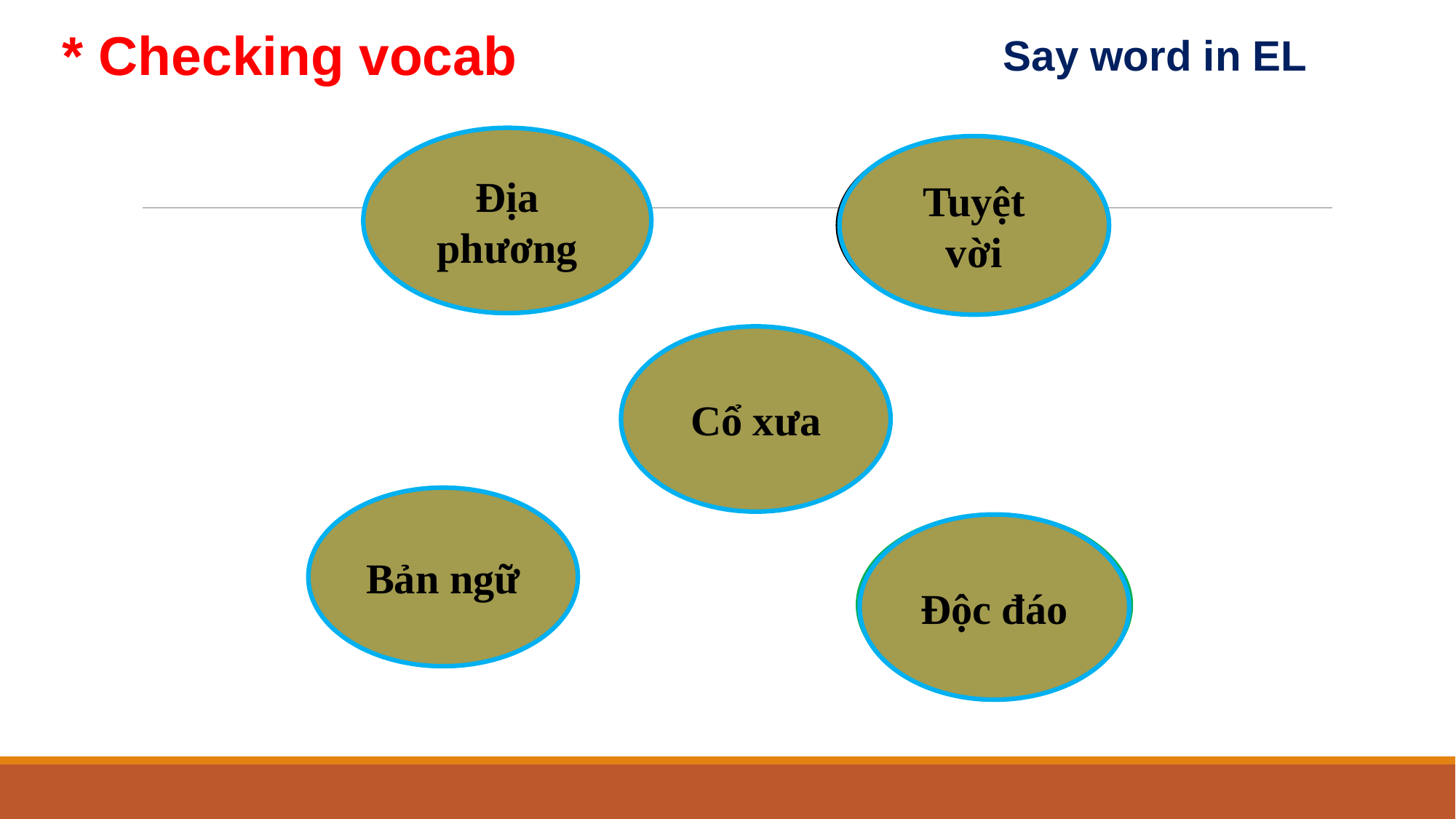

* Checking vocab
Say word in EL
Địa phương
local
Tuyệt vời
amazing
Cổ xưa
ancient
Bản ngữ
native
unique
Độc đáo